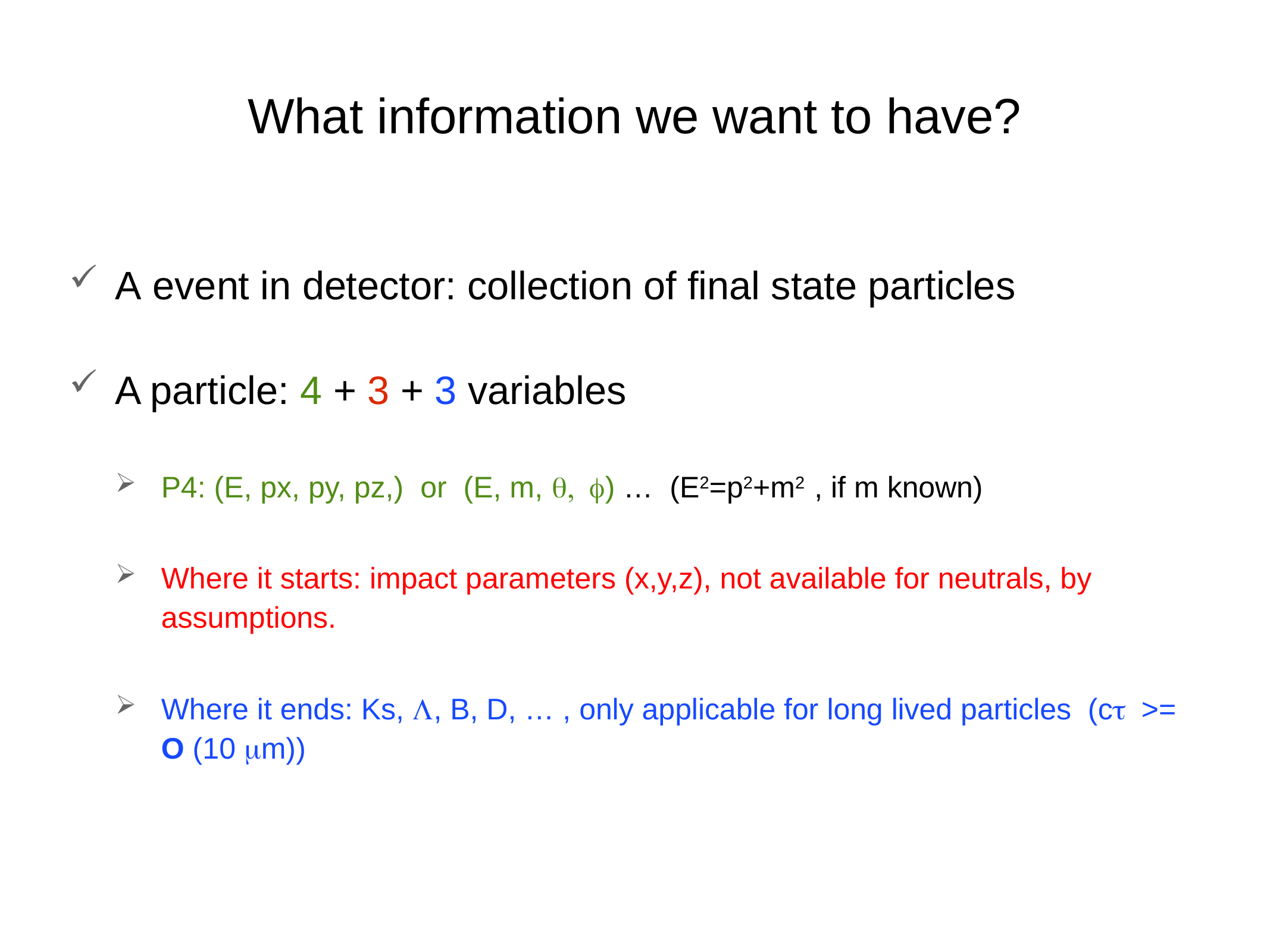

What information we want to have?
A event in detector: collection of final state particles
A particle: 4 + 3 + 3 variables
P4: (E, px, py, pz,)  or  (E, m, θ, φ) …  (E2=p2+m2  , if m known)
Where it starts: impact parameters (x,y,z), not available for neutrals, by assumptions.
Where it ends: Ks, Λ, B, D, … , only applicable for long lived particles  (cτ >=  O (10 μm))